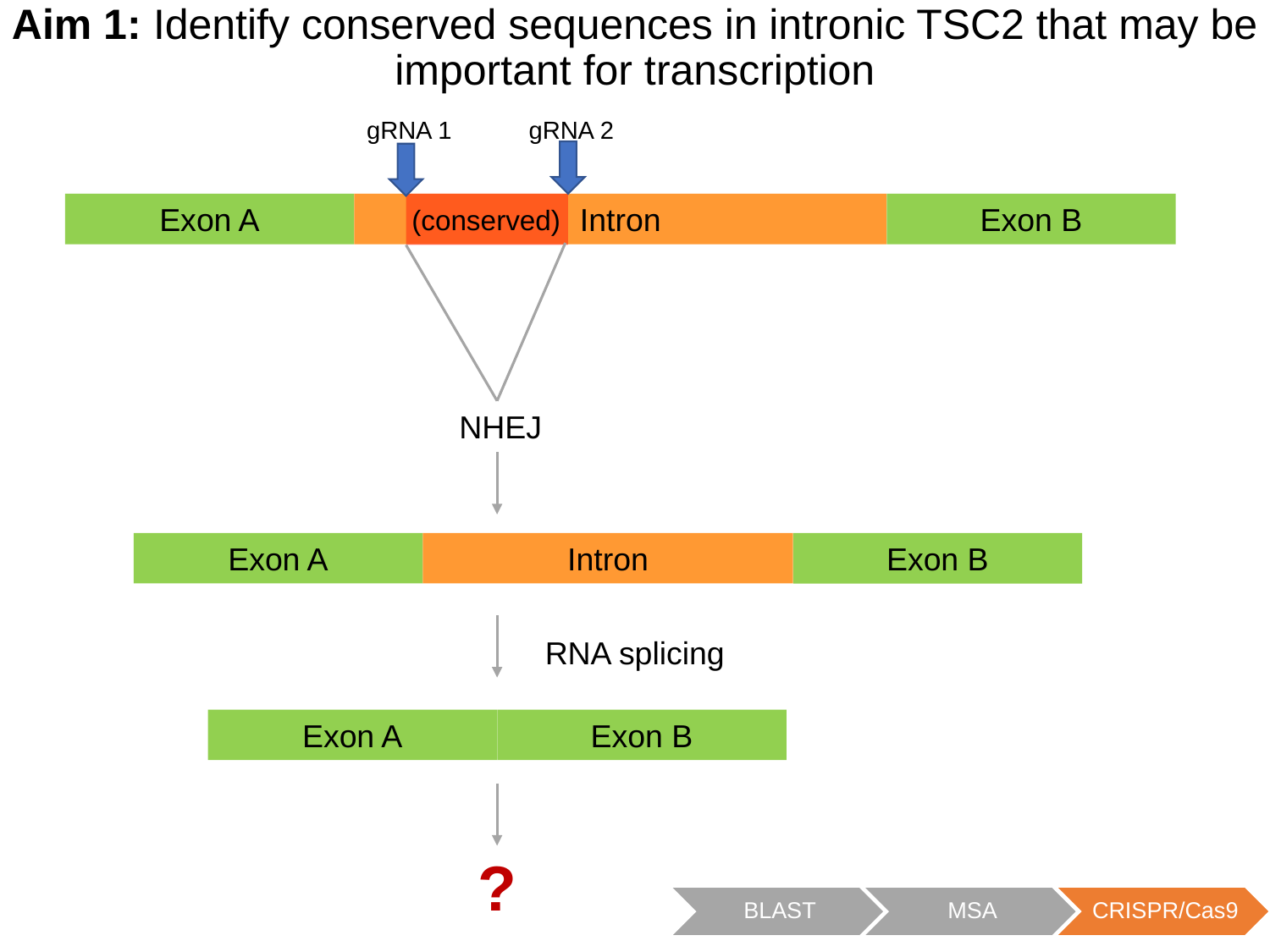

Aim 1: Identify conserved sequences in intronic TSC2 that may be important for transcription
gRNA 1
gRNA 2

Exon A
Intron

Exon B
(conserved)
NHEJ
Exon A
Intron
Exon B
RNA splicing
Exon A
Exon B
?
BLAST
MSA
CRISPR/Cas9